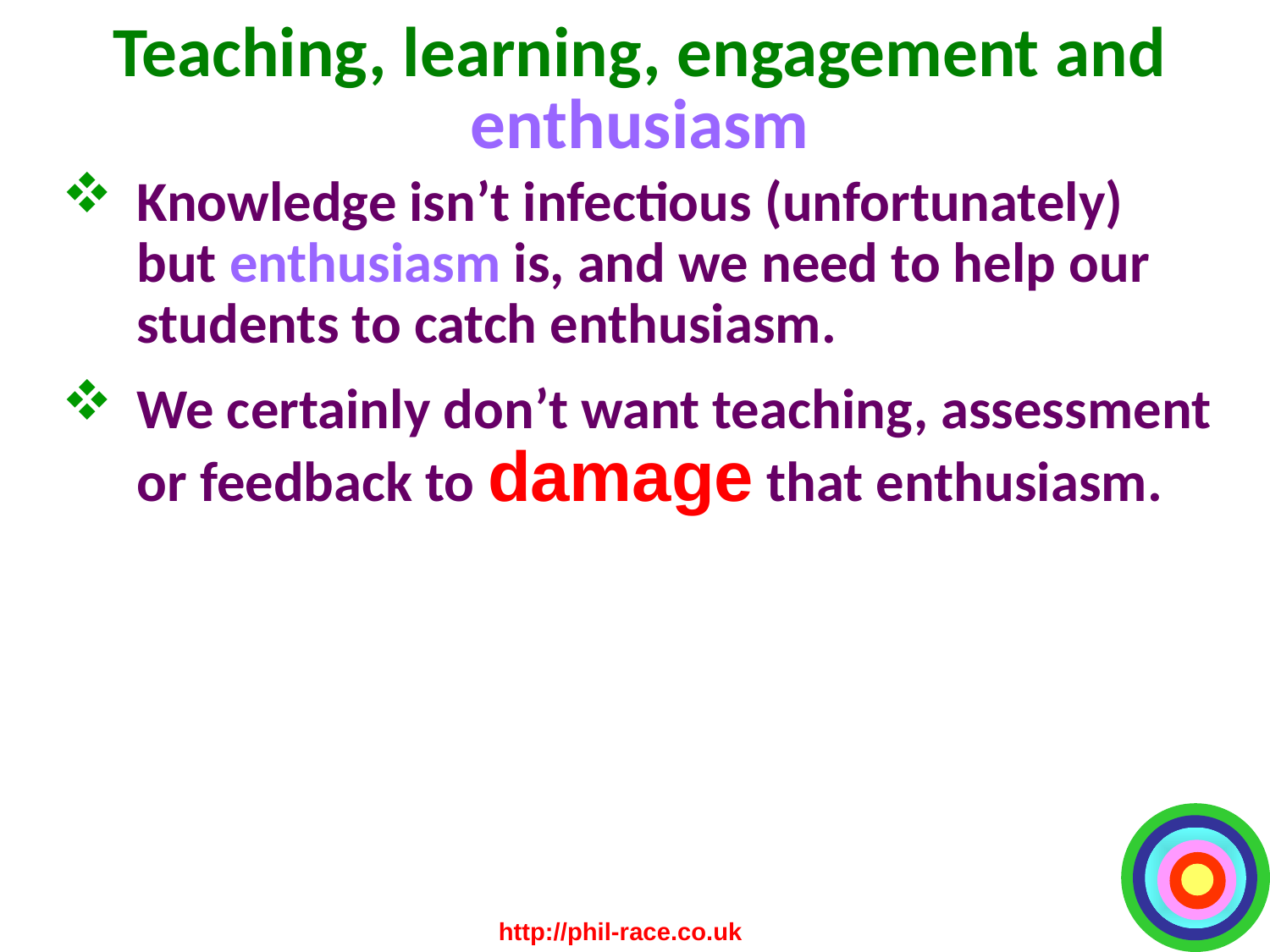

# Teaching, learning, engagement and enthusiasm
Knowledge isn’t infectious (unfortunately)   but enthusiasm is, and we need to help our students to catch enthusiasm.
We certainly don’t want teaching, assessment or feedback to damage that enthusiasm.